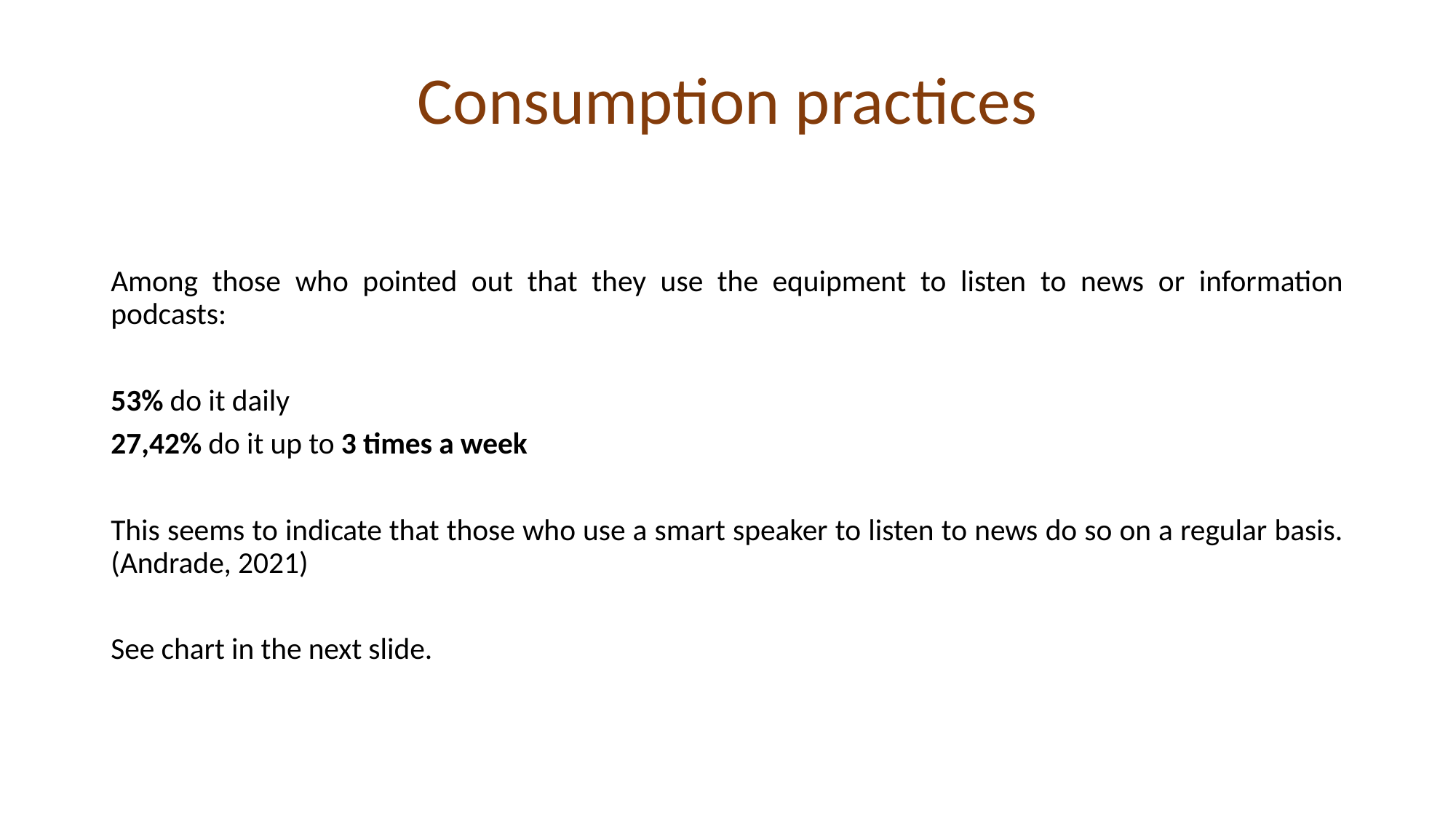

Consumption practices
Among those who pointed out that they use the equipment to listen to news or information podcasts:

53% do it daily
27,42% do it up to 3 times a week

This seems to indicate that those who use a smart speaker to listen to news do so on a regular basis. (Andrade, 2021)

See chart in the next slide.